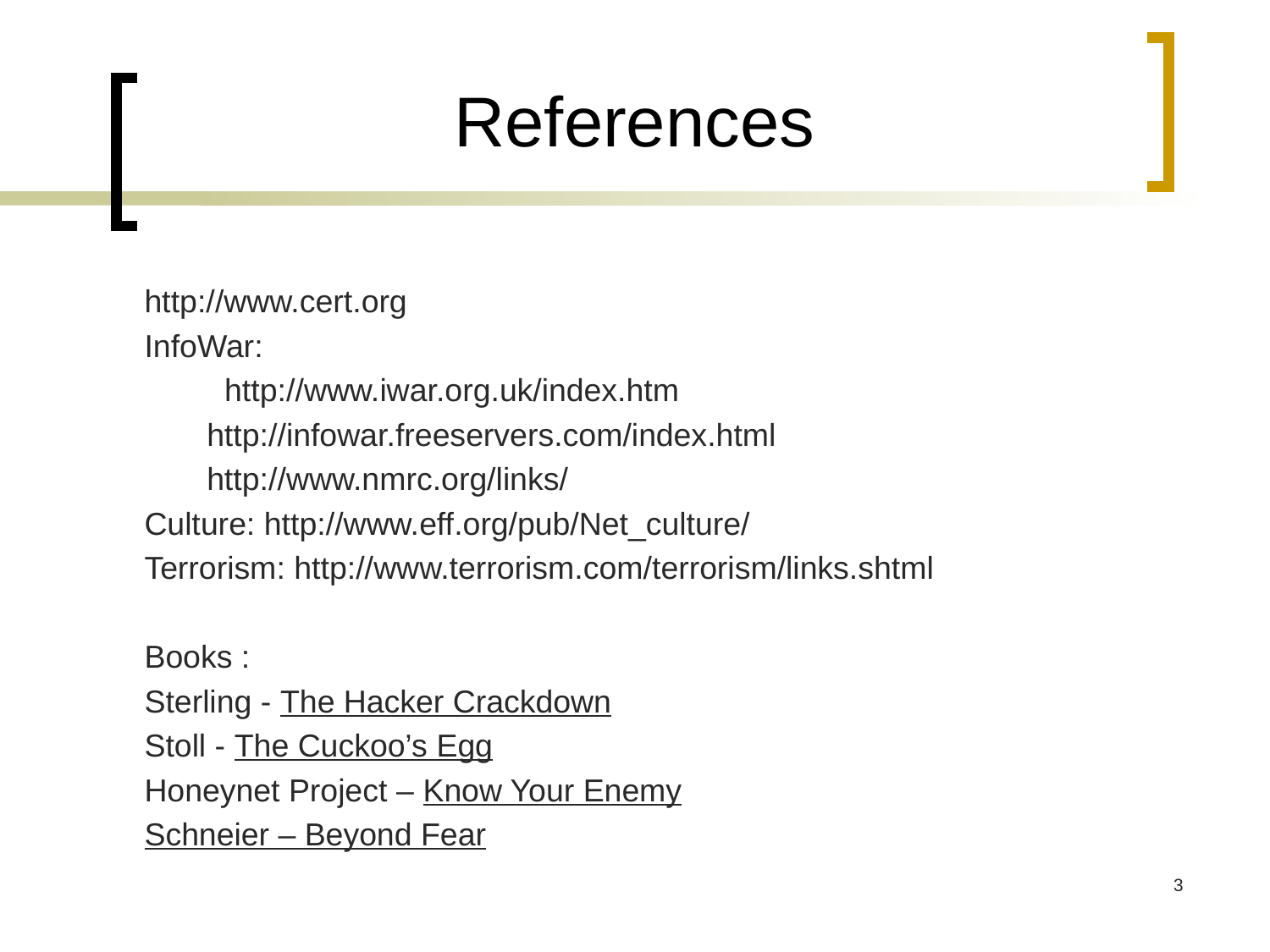

# References
http://www.cert.org
InfoWar:
	  http://www.iwar.org.uk/index.htm
http://infowar.freeservers.com/index.html
http://www.nmrc.org/links/
Culture: http://www.eff.org/pub/Net_culture/
Terrorism: http://www.terrorism.com/terrorism/links.shtml

Books :
Sterling - The Hacker Crackdown
Stoll - The Cuckoo’s Egg
Honeynet Project – Know Your Enemy
Schneier – Beyond Fear
3